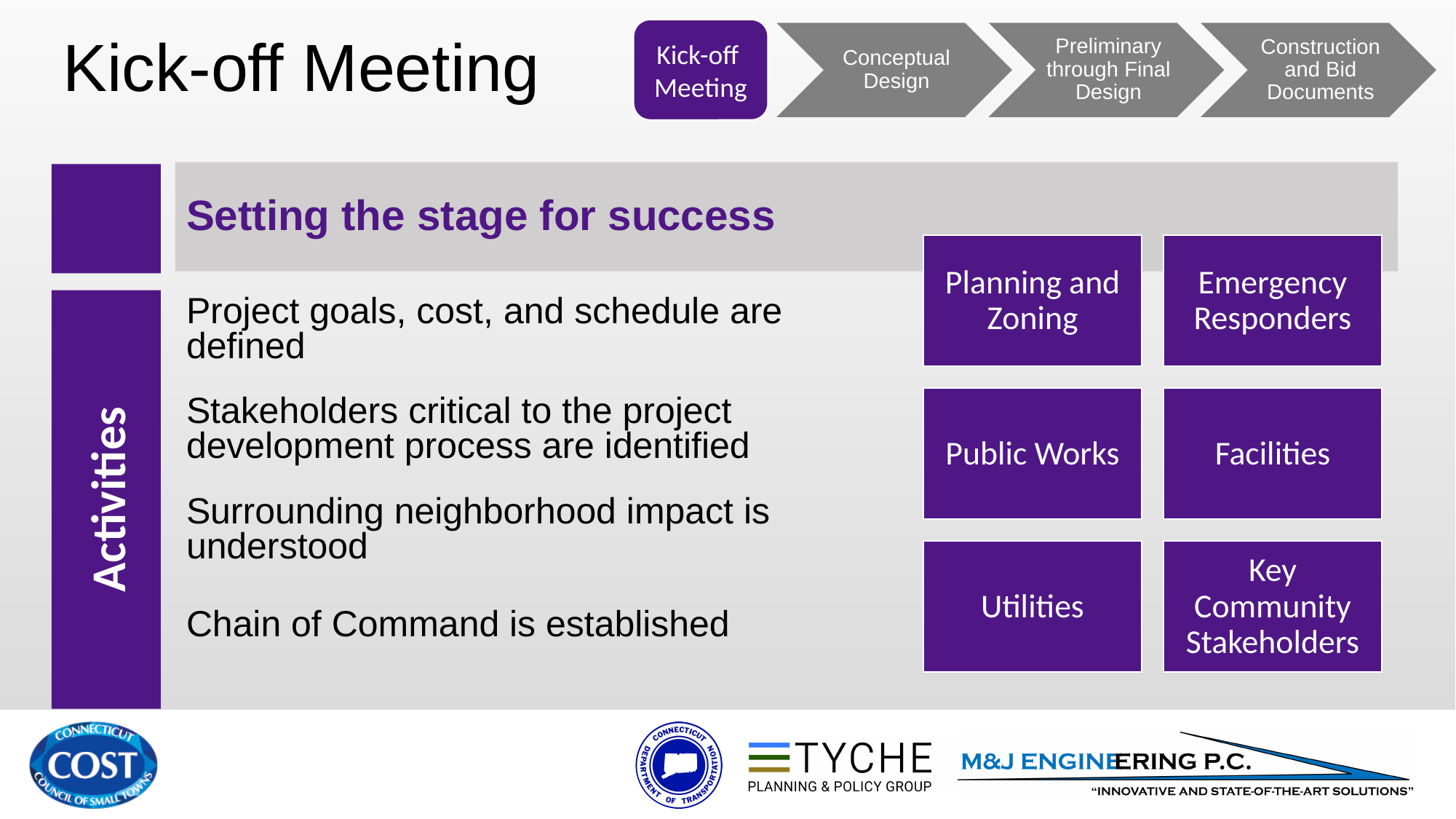

# Kick-off Meeting
Kick-off
Meeting
Conceptual Design
Preliminary through Final Design
Construction and Bid Documents

Setting the stage for success
Planning and Zoning
Emergency Responders
Public Works
Facilities
Utilities
Key Community Stakeholders
Project goals, cost, and schedule are defined
Stakeholders critical to the project development process are identified
Surrounding neighborhood impact is understood
Chain of Command is established

Activities